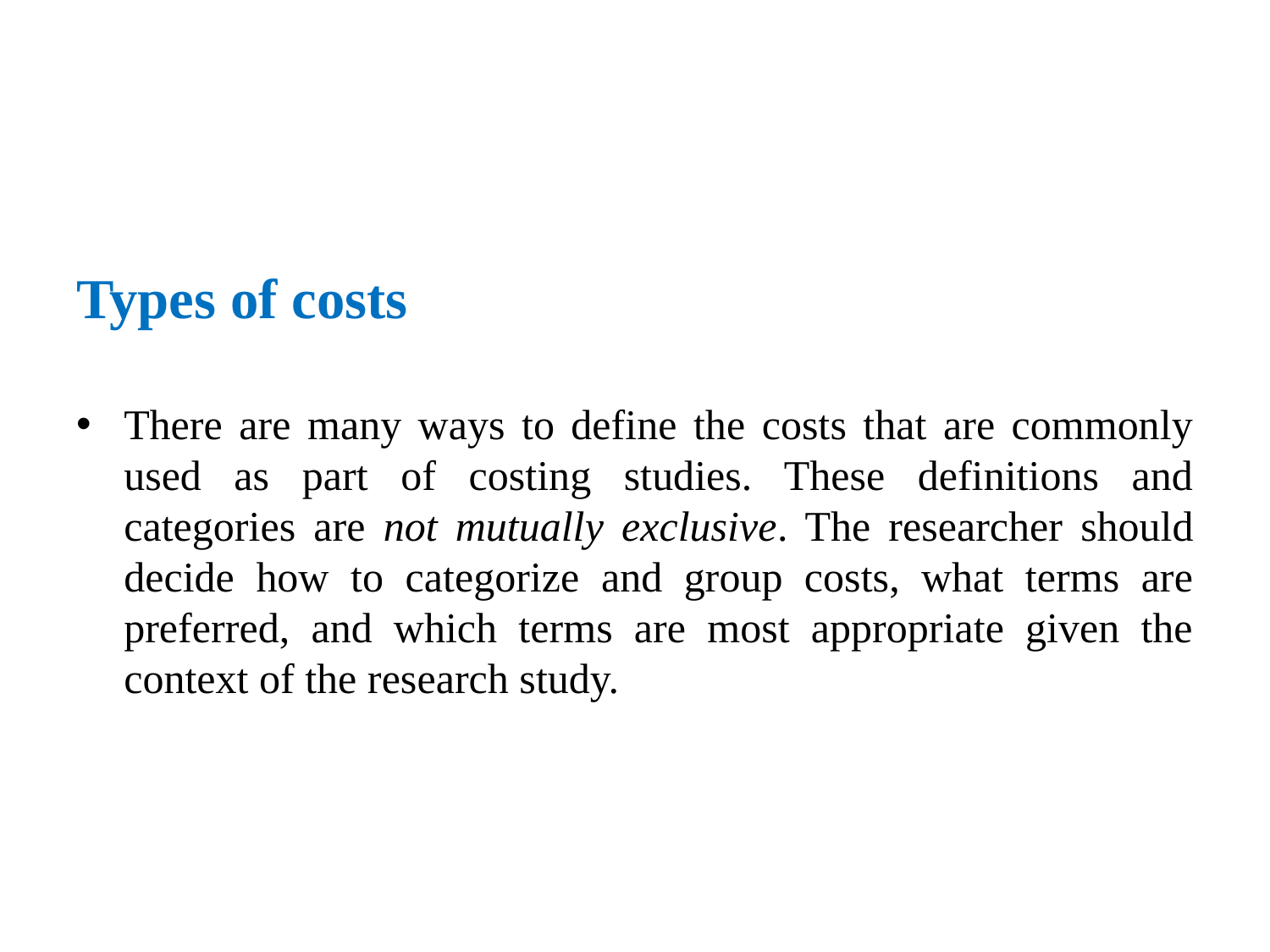

# Types of costs
There are many ways to define the costs that are commonly used as part of costing studies. These definitions and categories are not mutually exclusive. The researcher should decide how to categorize and group costs, what terms are preferred, and which terms are most appropriate given the context of the research study.